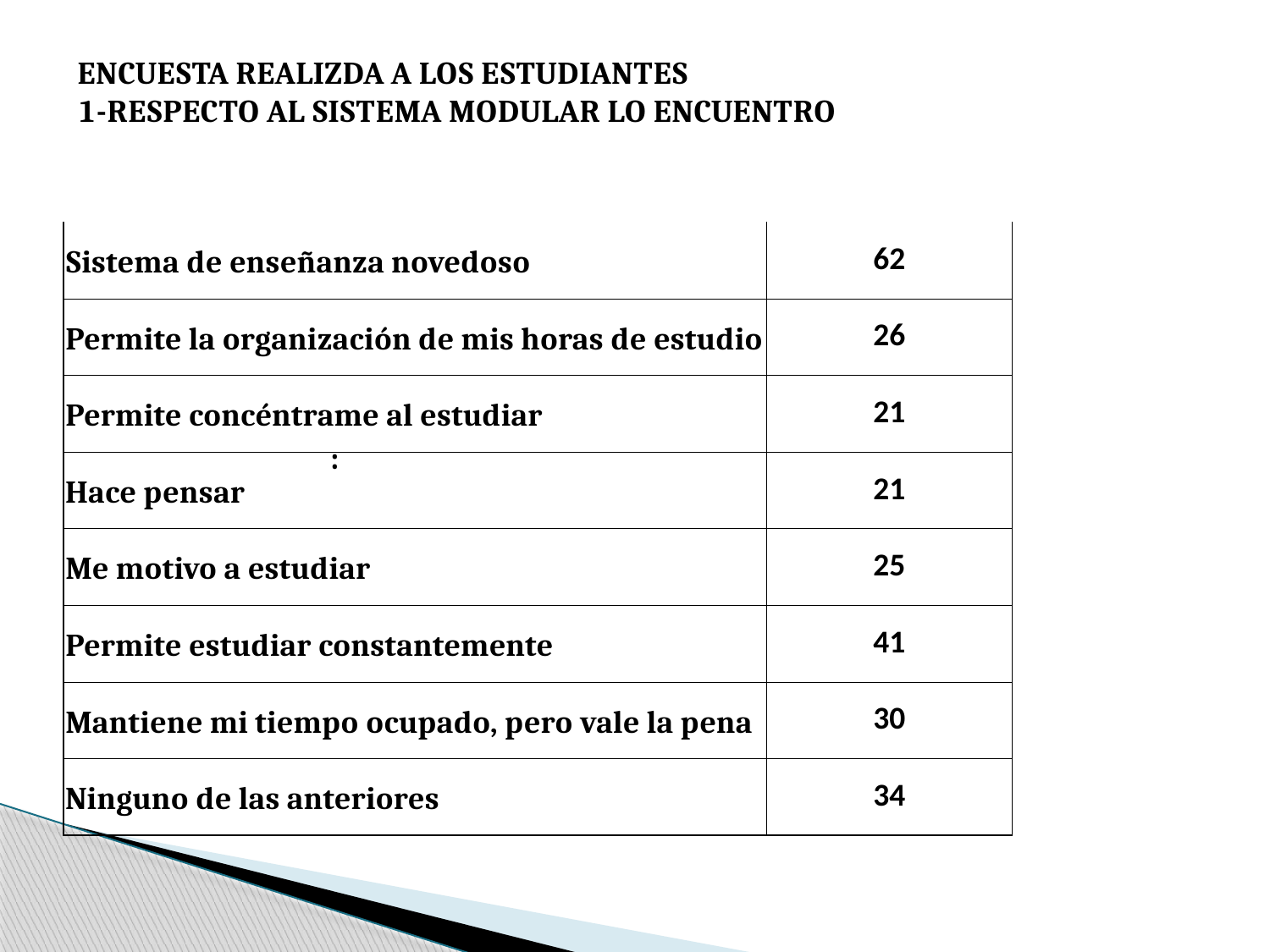

ENCUESTA REALIZDA A LOS ESTUDIANTES
1-RESPECTO AL SISTEMA MODULAR LO ENCUENTRO
| Sistema de enseñanza novedoso | 62 |
| --- | --- |
| Permite la organización de mis horas de estudio | 26 |
| Permite concéntrame al estudiar | 21 |
| Hace pensar | 21 |
| Me motivo a estudiar | 25 |
| Permite estudiar constantemente | 41 |
| Mantiene mi tiempo ocupado, pero vale la pena | 30 |
| Ninguno de las anteriores | 34 |
: